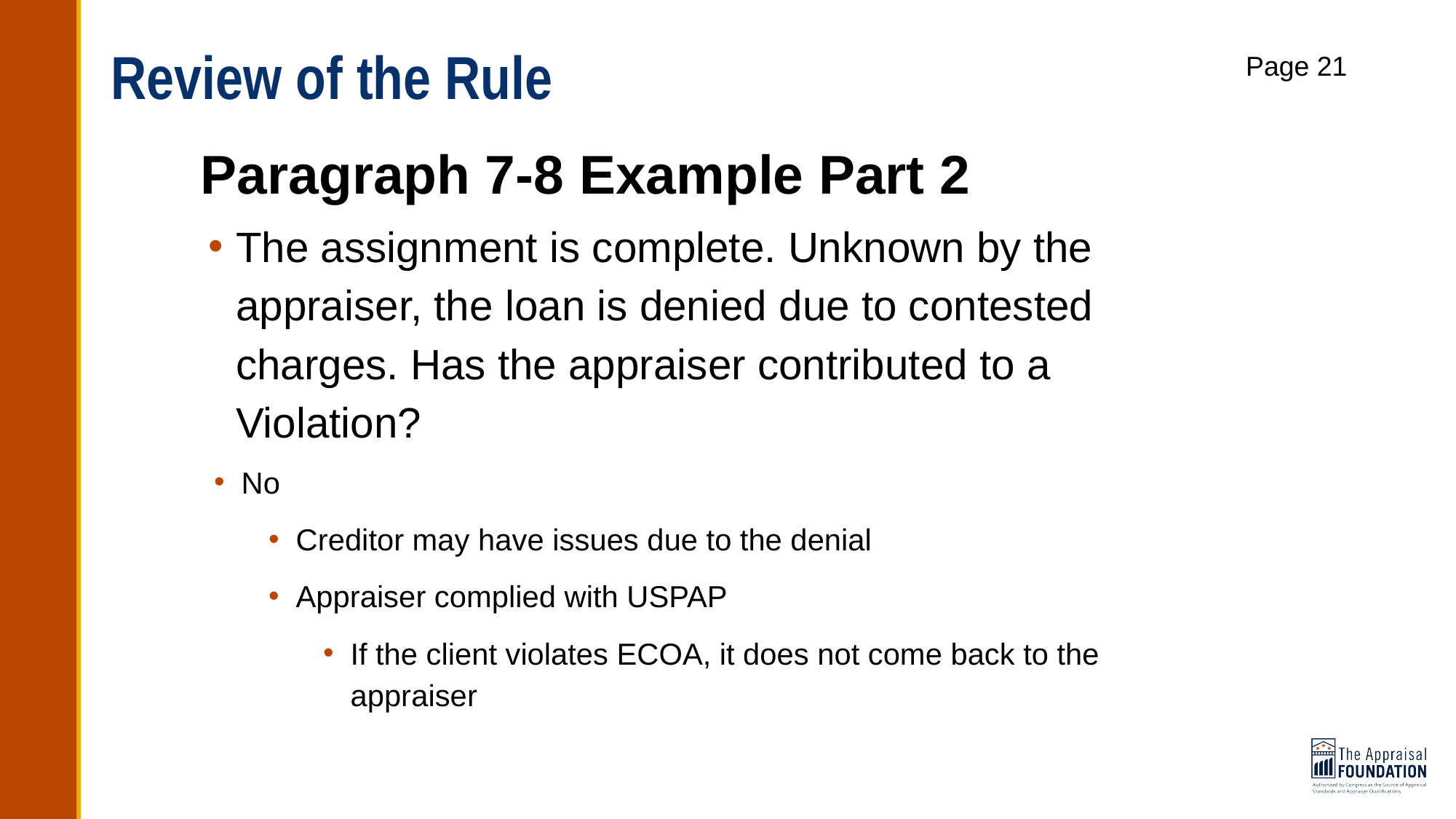

# Review of the Rule
Page 21
Paragraph 7-8 Example Part 2
The assignment is complete. Unknown by the appraiser, the loan is denied due to contested charges. Has the appraiser contributed to a Violation?
No
Creditor may have issues due to the denial
Appraiser complied with USPAP
If the client violates ECOA, it does not come back to the appraiser
43